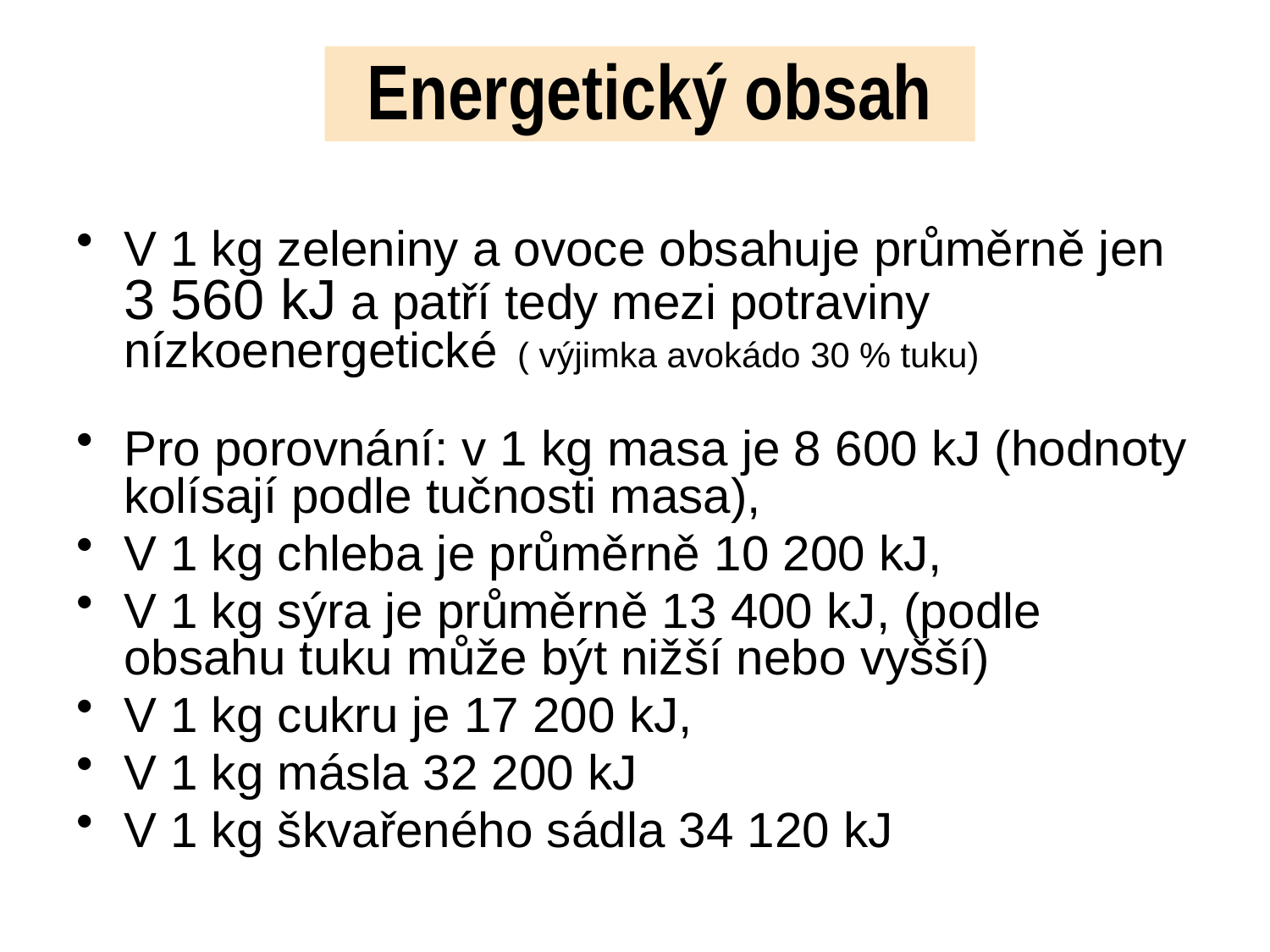

Energetický obsah
V 1 kg zeleniny a ovoce obsahuje průměrně jen 3 560 kJ a patří tedy mezi potraviny nízkoenergetické  ( výjimka avokádo 30 % tuku)

Pro porovnání: v 1 kg masa je 8 600 kJ (hodnoty kolísají podle tučnosti masa),
V 1 kg chleba je průměrně 10 200 kJ,
V 1 kg sýra je průměrně 13 400 kJ, (podle obsahu tuku může být nižší nebo vyšší)
V 1 kg cukru je 17 200 kJ,
V 1 kg másla 32 200 kJ
V 1 kg škvařeného sádla 34 120 kJ